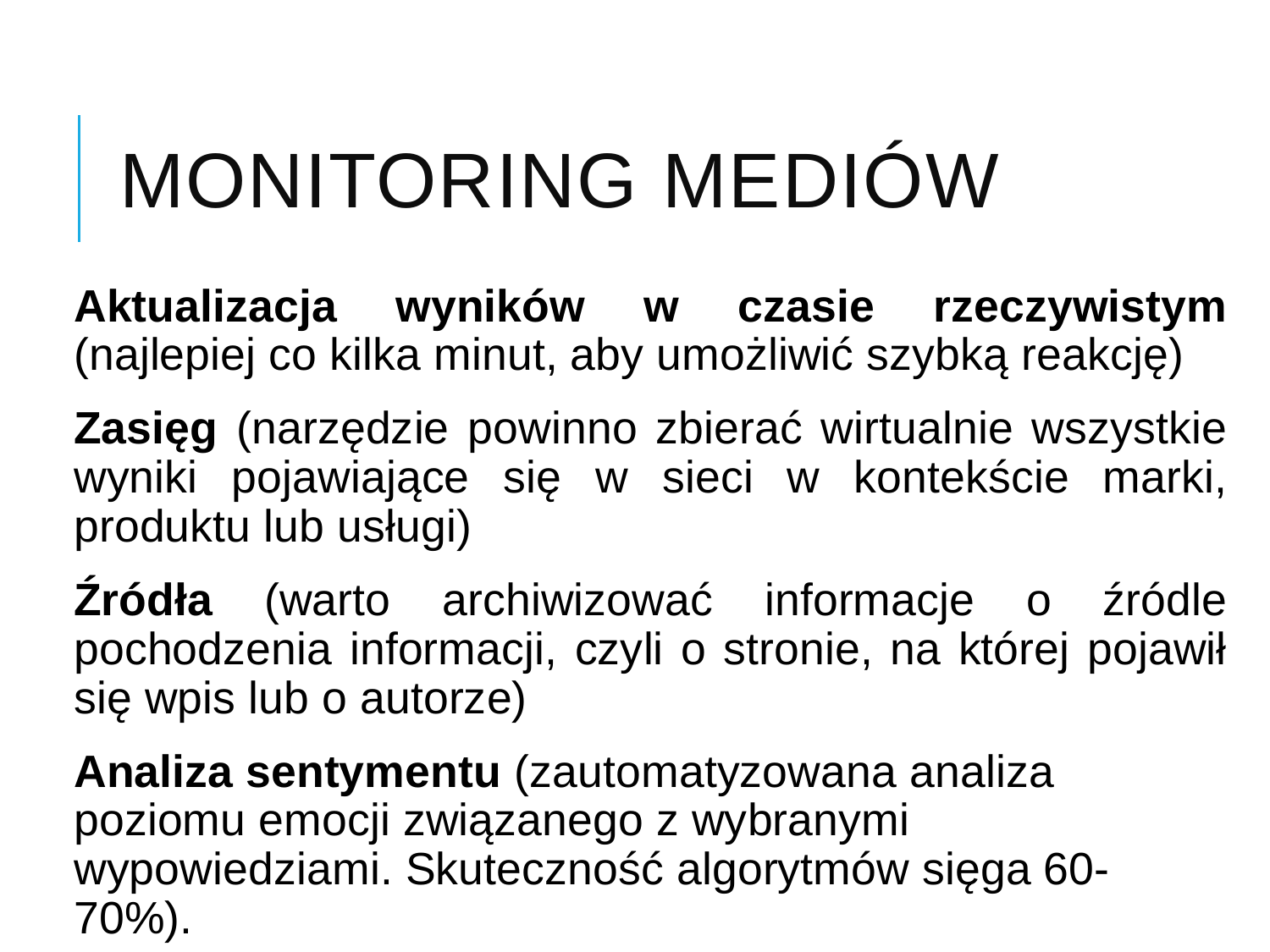

# Monitoring mediów
Aktualizacja wyników w czasie rzeczywistym (najlepiej co kilka minut, aby umożliwić szybką reakcję)
Zasięg (narzędzie powinno zbierać wirtualnie wszystkie wyniki pojawiające się w sieci w kontekście marki, produktu lub usługi)
Źródła (warto archiwizować informacje o źródle pochodzenia informacji, czyli o stronie, na której pojawił się wpis lub o autorze)
Analiza sentymentu (zautomatyzowana analiza poziomu emocji związanego z wybranymi wypowiedziami. Skuteczność algorytmów sięga 60-70%).